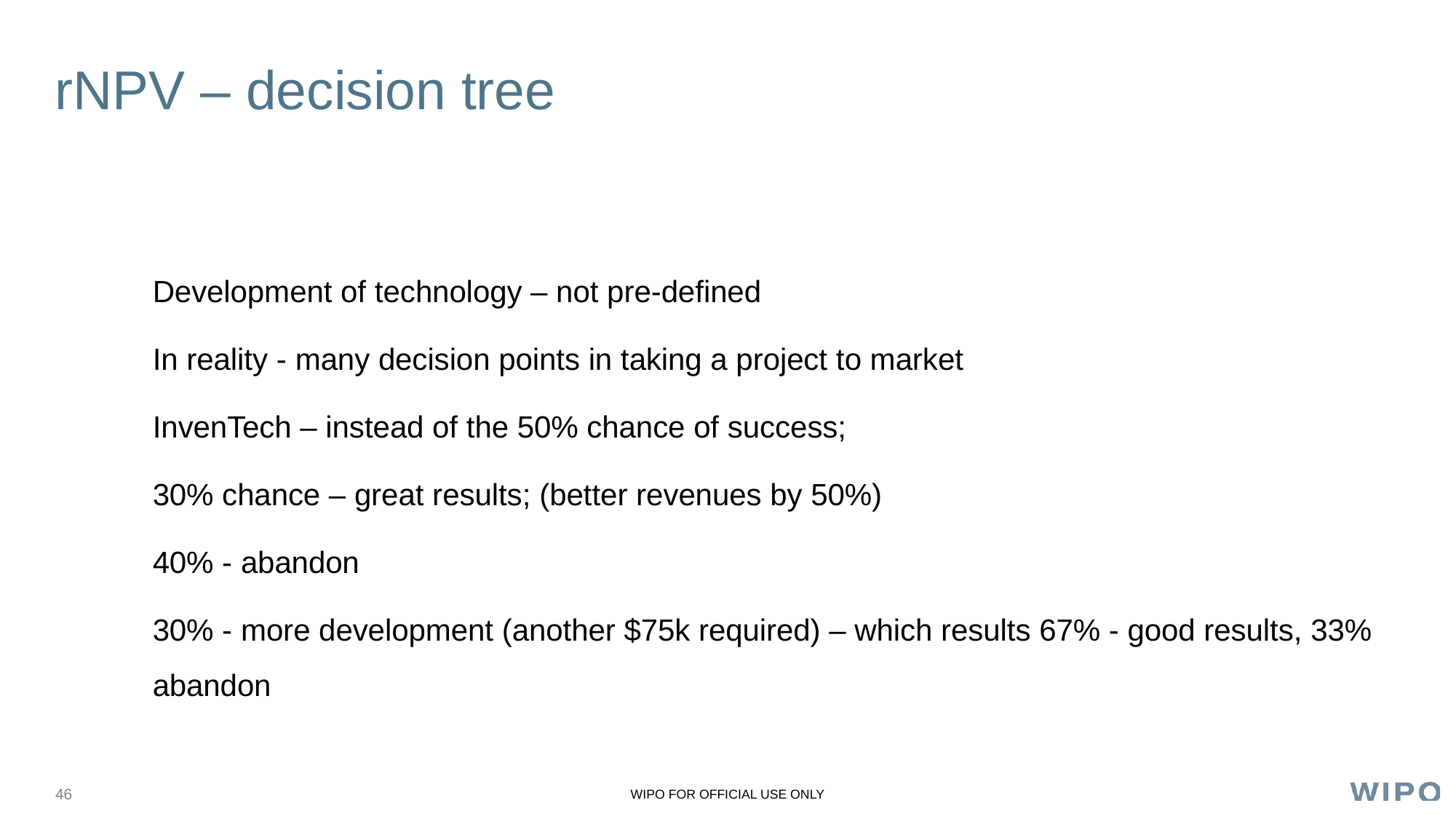

# rNPV – decision tree
Development of technology – not pre-defined
In reality - many decision points in taking a project to market
InvenTech – instead of the 50% chance of success;
30% chance – great results; (better revenues by 50%)
40% - abandon
30% - more development (another $75k required) – which results 67% - good results, 33% abandon